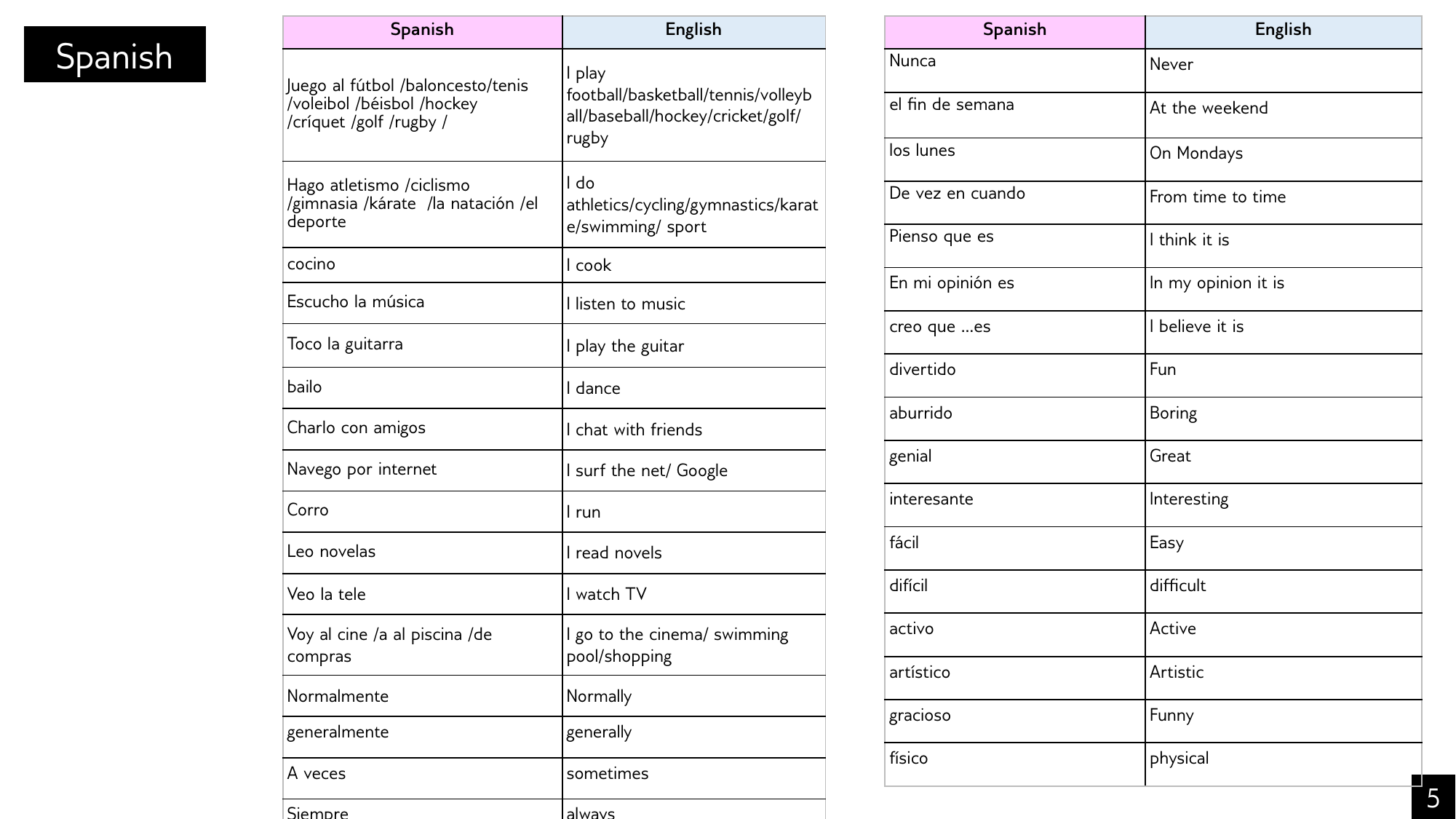

| Spanish | English |
| --- | --- |
| Nunca | Never |
| el fin de semana | At the weekend |
| los lunes | On Mondays |
| De vez en cuando | From time to time |
| Pienso que es | I think it is |
| En mi opinión es | In my opinion it is |
| creo que …es | I believe it is |
| divertido | Fun |
| aburrido | Boring |
| genial | Great |
| interesante | Interesting |
| fácil | Easy |
| difícil | difficult |
| activo | Active |
| artístico | Artistic |
| gracioso | Funny |
| físico | physical |
| Spanish | English |
| --- | --- |
| Juego al fútbol /baloncesto/tenis /voleibol /béisbol /hockey /críquet /golf /rugby / | I play football/basketball/tennis/volleyball/baseball/hockey/cricket/golf/rugby |
| Hago atletismo /ciclismo /gimnasia /kárate /la natación /el deporte | I do athletics/cycling/gymnastics/karate/swimming/ sport |
| cocino | I cook |
| Escucho la música | I listen to music |
| Toco la guitarra | I play the guitar |
| bailo | I dance |
| Charlo con amigos | I chat with friends |
| Navego por internet | I surf the net/ Google |
| Corro | I run |
| Leo novelas | I read novels |
| Veo la tele | I watch TV |
| Voy al cine /a al piscina /de compras | I go to the cinema/ swimming pool/shopping |
| Normalmente | Normally |
| generalmente | generally |
| A veces | sometimes |
| Siempre | always |
Spanish
5